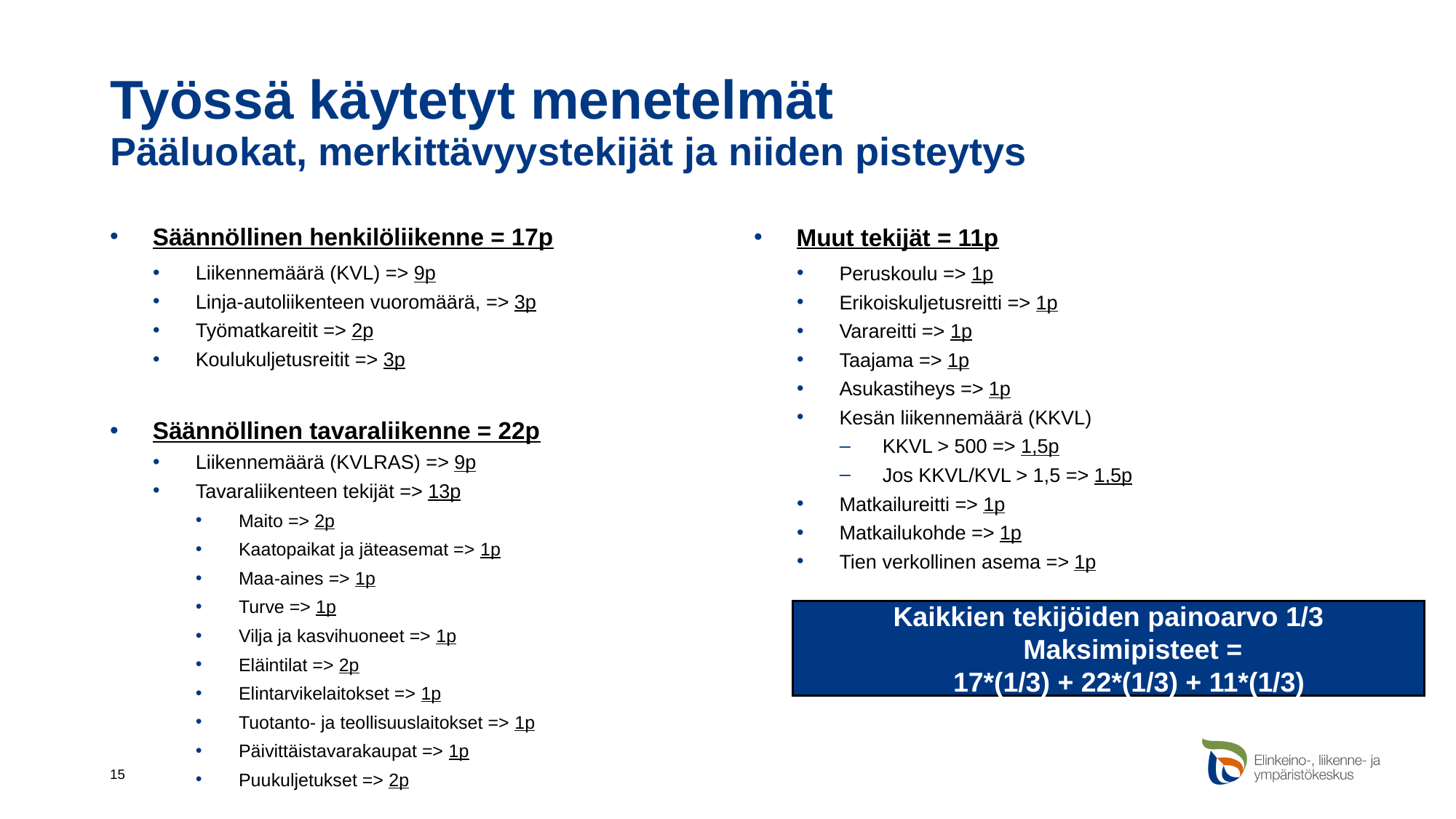

# Työssä käytetyt menetelmät Pääluokat, merkittävyystekijät ja niiden pisteytys
Säännöllinen henkilöliikenne = 17p
Liikennemäärä (KVL) => 9p
Linja-autoliikenteen vuoromäärä, => 3p
Työmatkareitit => 2p
Koulukuljetusreitit => 3p

Säännöllinen tavaraliikenne = 22p
Liikennemäärä (KVLRAS) => 9p
Tavaraliikenteen tekijät => 13p
Maito => 2p
Kaatopaikat ja jäteasemat => 1p
Maa-aines => 1p
Turve => 1p
Vilja ja kasvihuoneet => 1p
Eläintilat => 2p
Elintarvikelaitokset => 1p
Tuotanto- ja teollisuuslaitokset => 1p
Päivittäistavarakaupat => 1p
Puukuljetukset => 2p
Muut tekijät = 11p
Peruskoulu => 1p
Erikoiskuljetusreitti => 1p
Varareitti => 1p
Taajama => 1p
Asukastiheys => 1p
Kesän liikennemäärä (KKVL)
KKVL > 500 => 1,5p
Jos KKVL/KVL > 1,5 => 1,5p
Matkailureitti => 1p
Matkailukohde => 1p
Tien verkollinen asema => 1p
Kaikkien tekijöiden painoarvo 1/3
 Maksimipisteet =
17*(1/3) + 22*(1/3) + 11*(1/3)
15